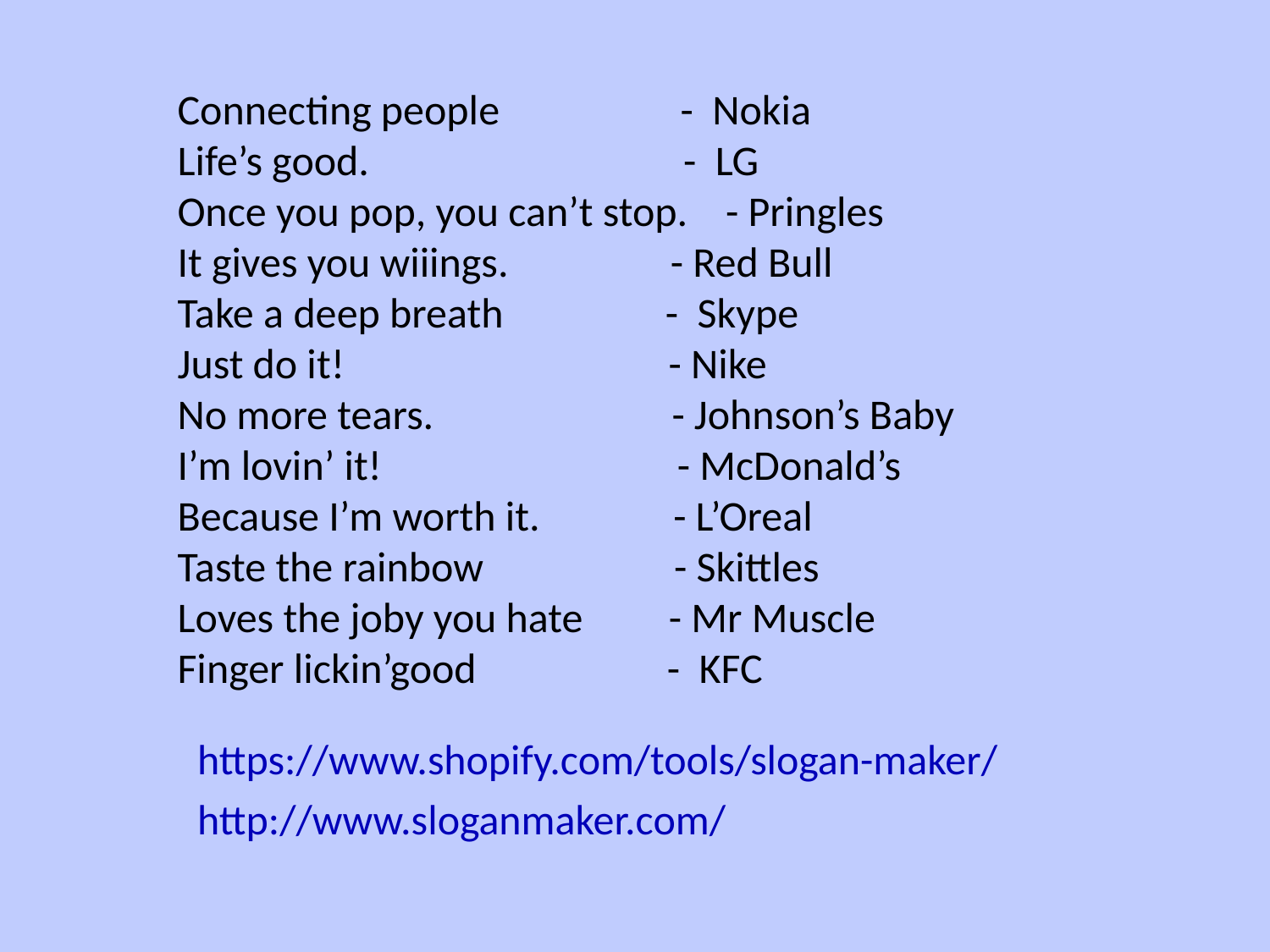

Connecting people                   -  Nokia
Life’s good.                                 -  LG
Once you pop, you can’t stop.    - Pringles
It gives you wiiings.                 - Red Bull
Take a deep breath                 -  Skype
Just do it!                                  - Nike
No more tears.                         - Johnson’s Baby
I’m lovin’ it!                               - McDonald’s
Because I’m worth it.              - L’Oreal
Taste the rainbow                    - Skittles
Loves the joby you hate         - Mr Muscle
Finger lickin’good                    -  KFC
https://www.shopify.com/tools/slogan-maker/
http://www.sloganmaker.com/